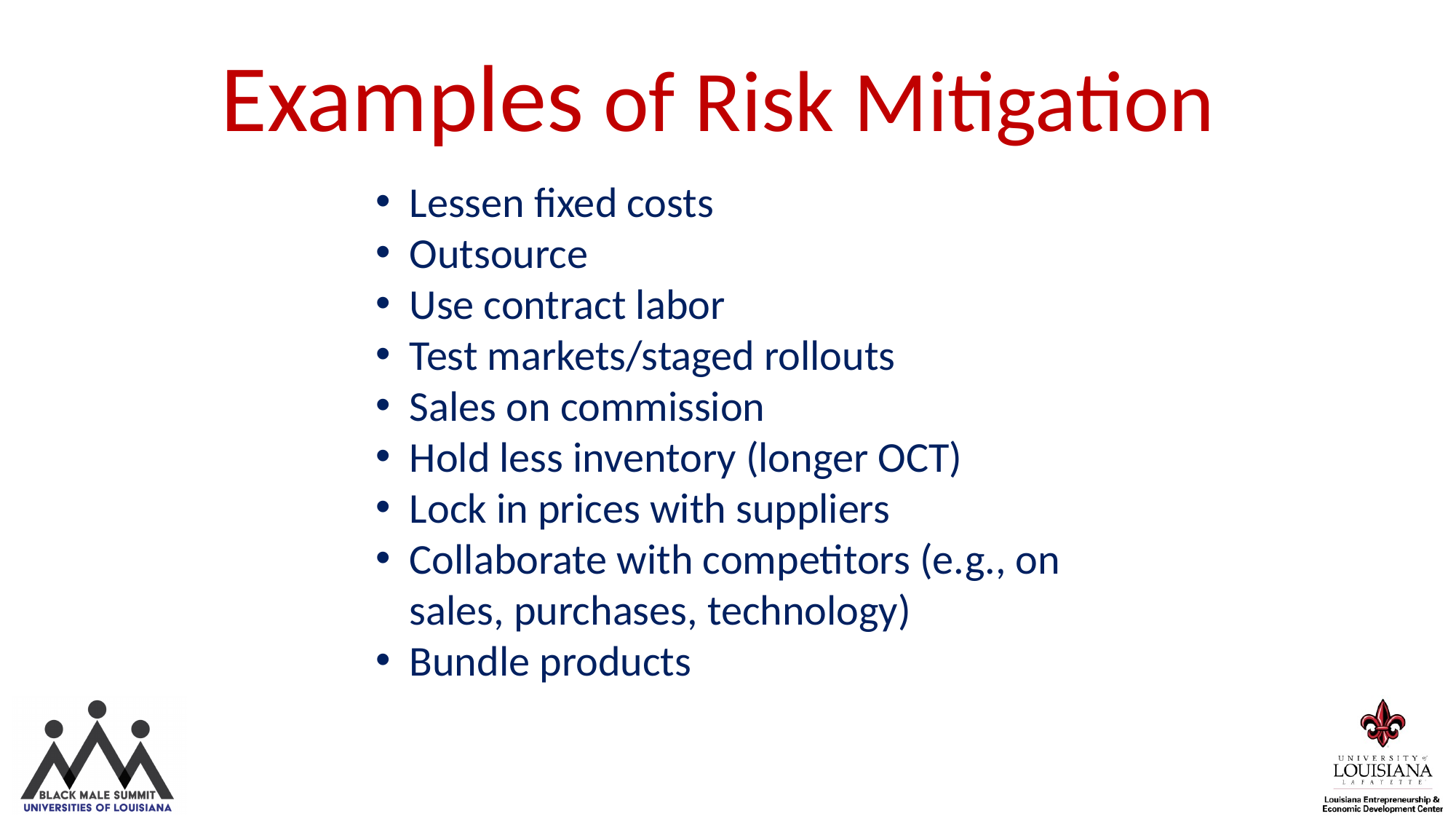

# Examples of Risk Mitigation
Lessen fixed costs
Outsource
Use contract labor
Test markets/staged rollouts
Sales on commission
Hold less inventory (longer OCT)
Lock in prices with suppliers
Collaborate with competitors (e.g., on sales, purchases, technology)
Bundle products